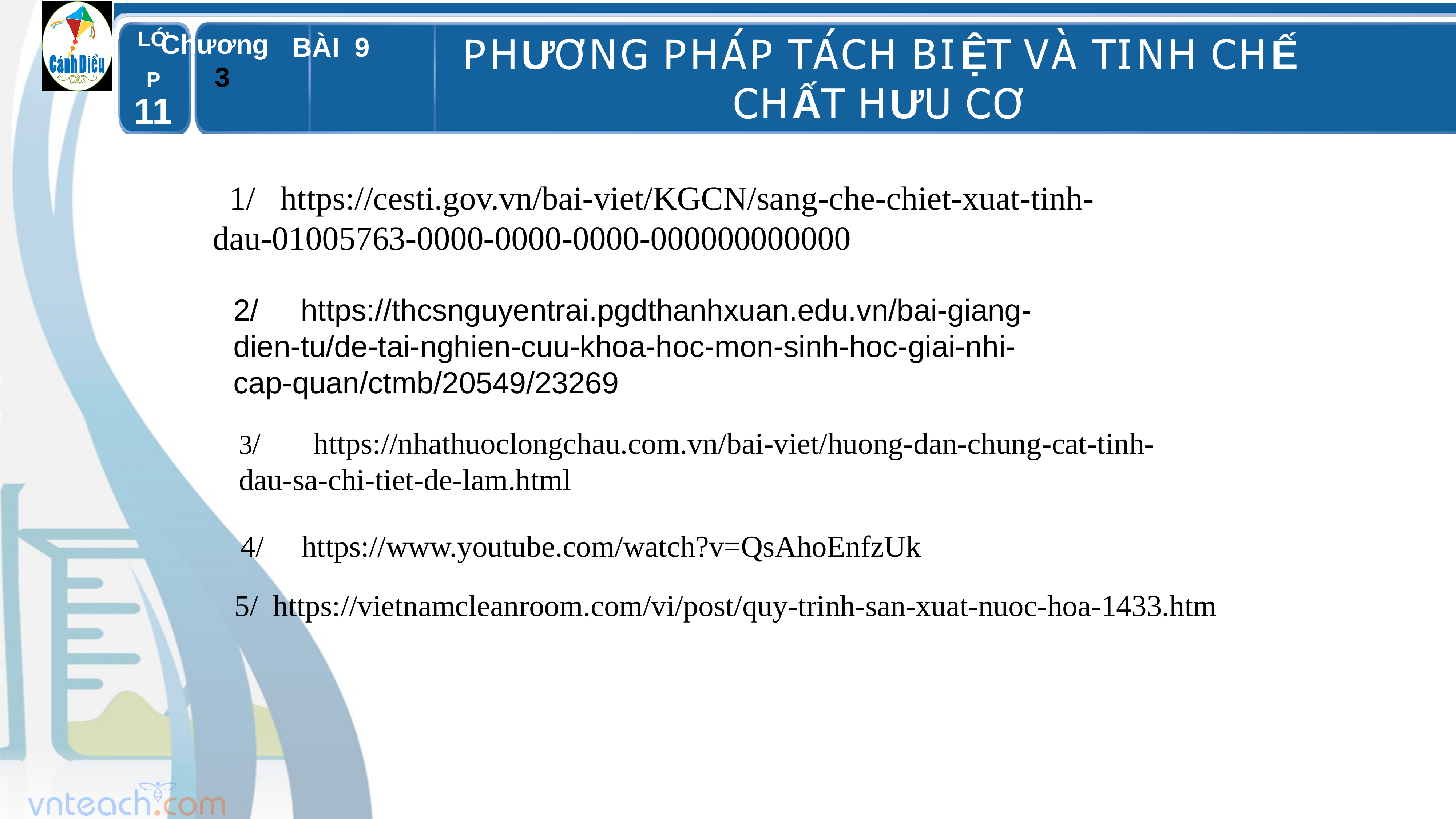

1/   https://cesti.gov.vn/bai-viet/KGCN/sang-che-chiet-xuat-tinh-dau-01005763-0000-0000-0000-000000000000
2/     https://thcsnguyentrai.pgdthanhxuan.edu.vn/bai-giang-dien-tu/de-tai-nghien-cuu-khoa-hoc-mon-sinh-hoc-giai-nhi-cap-quan/ctmb/20549/23269
3/       https://nhathuoclongchau.com.vn/bai-viet/huong-dan-chung-cat-tinh-
dau-sa-chi-tiet-de-lam.html
4/     https://www.youtube.com/watch?v=QsAhoEnfzUk
5/  https://vietnamcleanroom.com/vi/post/quy-trinh-san-xuat-nuoc-hoa-1433.htm